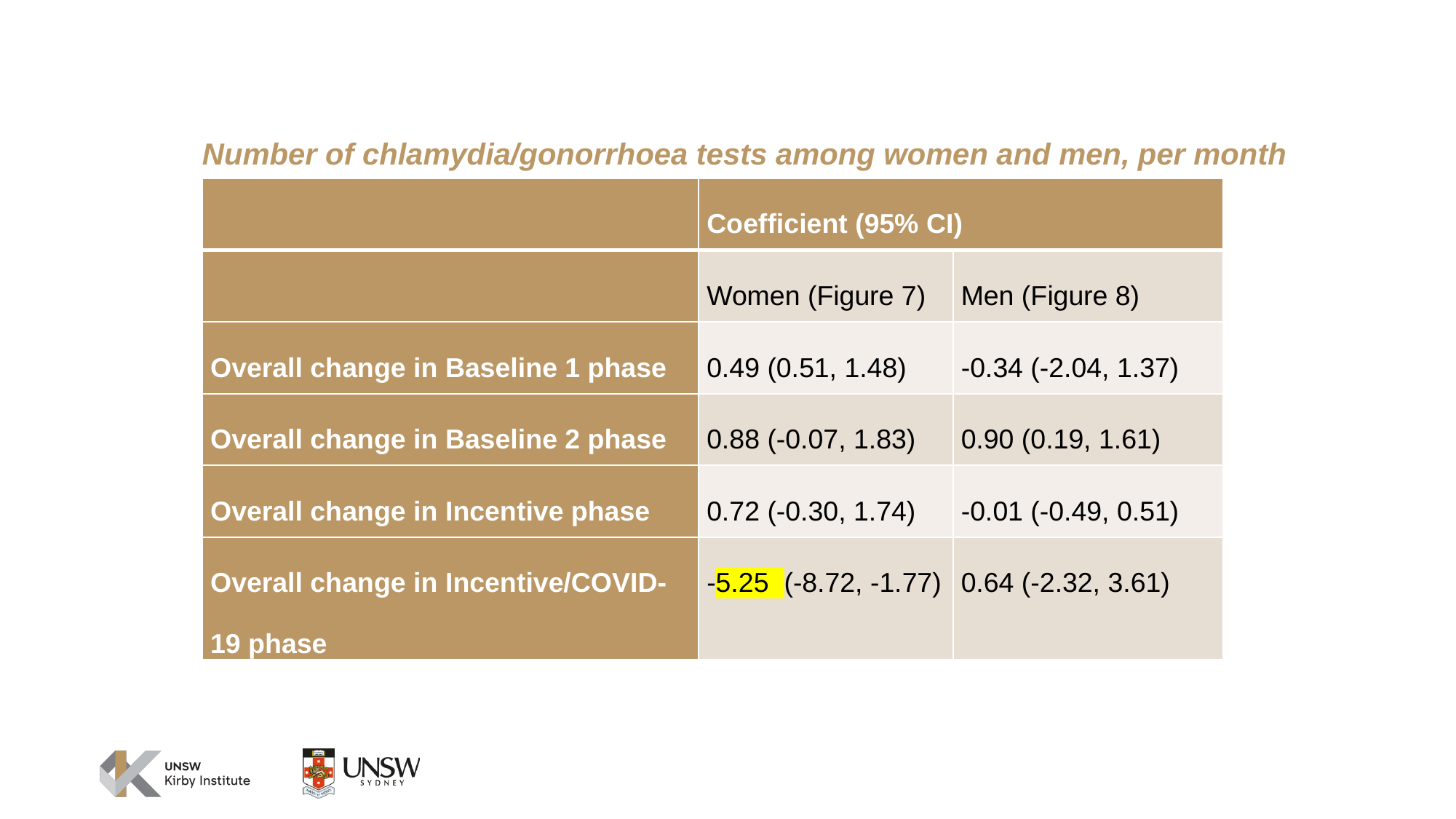

Number of chlamydia/gonorrhoea tests among women and men, per month
|  | Coefficient (95% CI) |  |
| --- | --- | --- |
|  | Women (Figure 7) | Men (Figure 8) |
| Overall change in Baseline 1 phase | 0.49 (0.51, 1.48) | -0.34 (-2.04, 1.37) |
| Overall change in Baseline 2 phase | 0.88 (-0.07, 1.83) | 0.90 (0.19, 1.61) |
| Overall change in Incentive phase | 0.72 (-0.30, 1.74) | -0.01 (-0.49, 0.51) |
| Overall change in Incentive/COVID-19 phase | -5.25  (-8.72, -1.77) | 0.64 (-2.32, 3.61) |